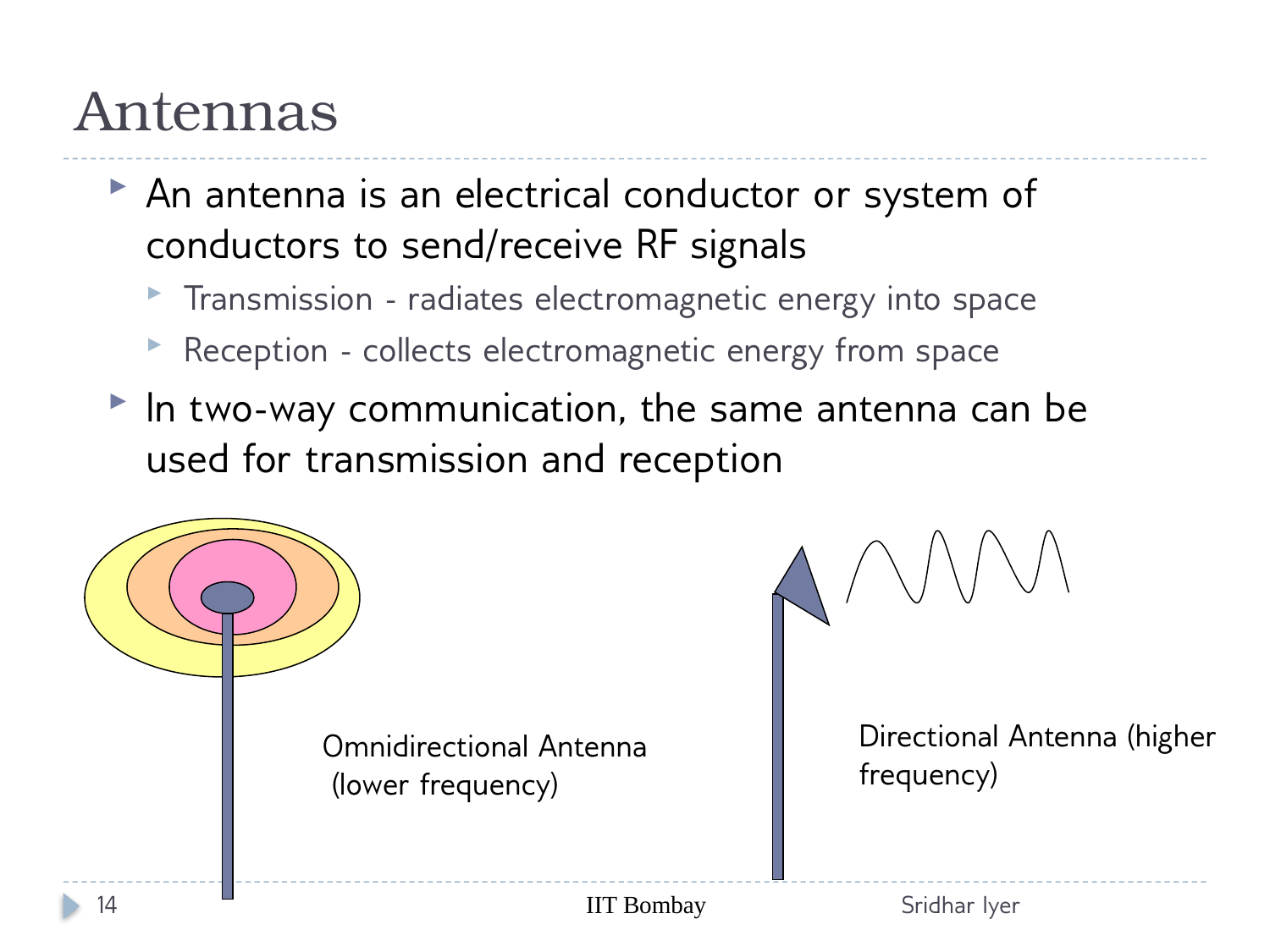

# Antennas
An antenna is an electrical conductor or system of conductors to send/receive RF signals
Transmission - radiates electromagnetic energy into space
Reception - collects electromagnetic energy from space
In two-way communication, the same antenna can be used for transmission and reception

Directional Antenna (higher frequency)
Omnidirectional Antenna
 (lower frequency)
14
IIT Bombay
Sridhar Iyer